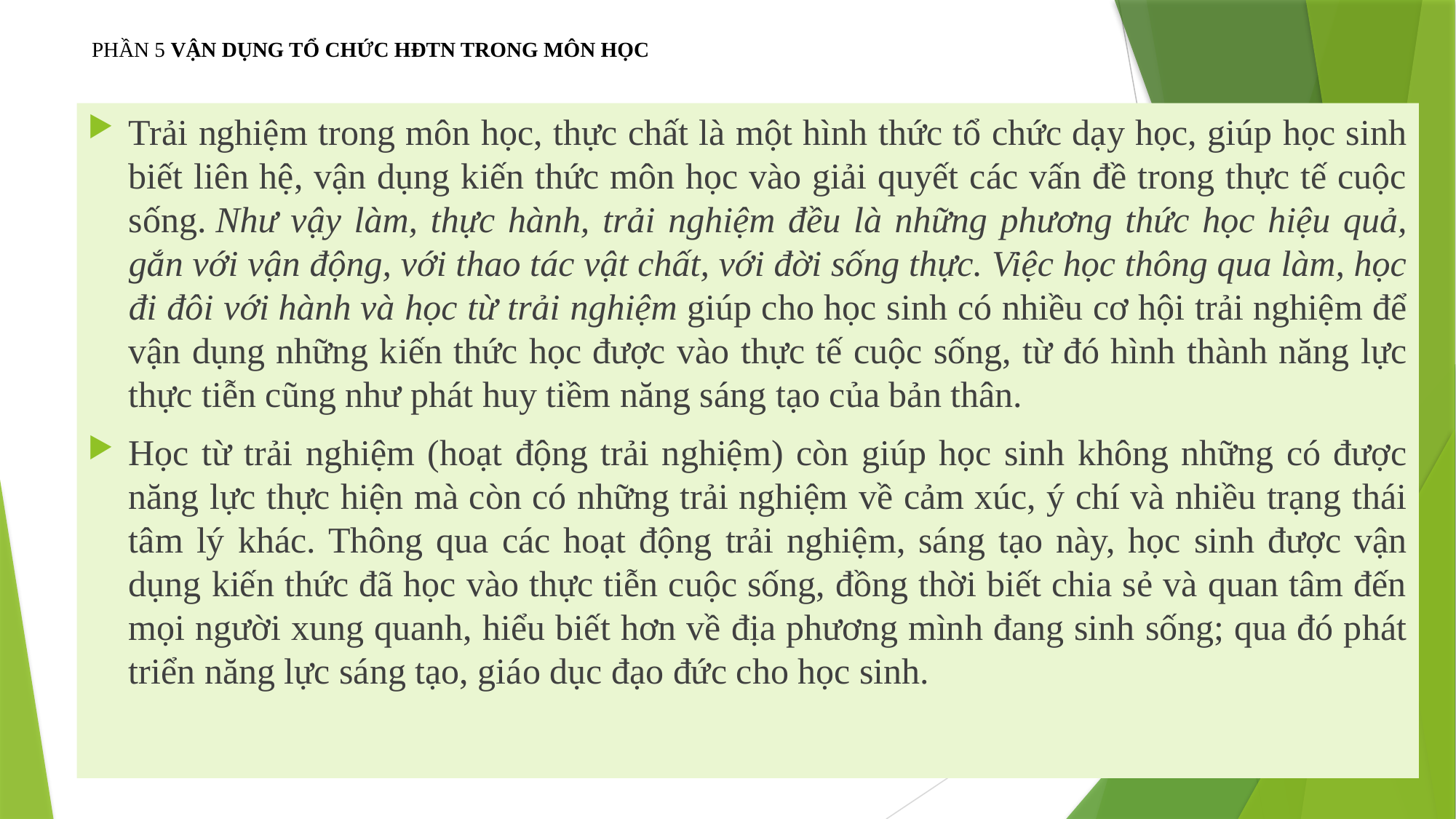

# PHẦN 5 VẬN DỤNG TỔ CHỨC HĐTN TRONG MÔN HỌC
Trải nghiệm trong môn học, thực chất là một hình thức tổ chức dạy học, giúp học sinh biết liên hệ, vận dụng kiến thức môn học vào giải quyết các vấn đề trong thực tế cuộc sống. Như vậy làm, thực hành, trải nghiệm đều là những phương thức học hiệu quả, gắn với vận động, với thao tác vật chất, với đời sống thực. Việc học thông qua làm, học đi đôi với hành và học từ trải nghiệm giúp cho học sinh có nhiều cơ hội trải nghiệm để vận dụng những kiến thức học được vào thực tế cuộc sống, từ đó hình thành năng lực thực tiễn cũng như phát huy tiềm năng sáng tạo của bản thân.
Học từ trải nghiệm (hoạt động trải nghiệm) còn giúp học sinh không những có được năng lực thực hiện mà còn có những trải nghiệm về cảm xúc, ý chí và nhiều trạng thái tâm lý khác. Thông qua các hoạt động trải nghiệm, sáng tạo này, học sinh được vận dụng kiến thức đã học vào thực tiễn cuộc sống, đồng thời biết chia sẻ và quan tâm đến mọi người xung quanh, hiểu biết hơn về địa phương mình đang sinh sống; qua đó phát triển năng lực sáng tạo, giáo dục đạo đức cho học sinh.